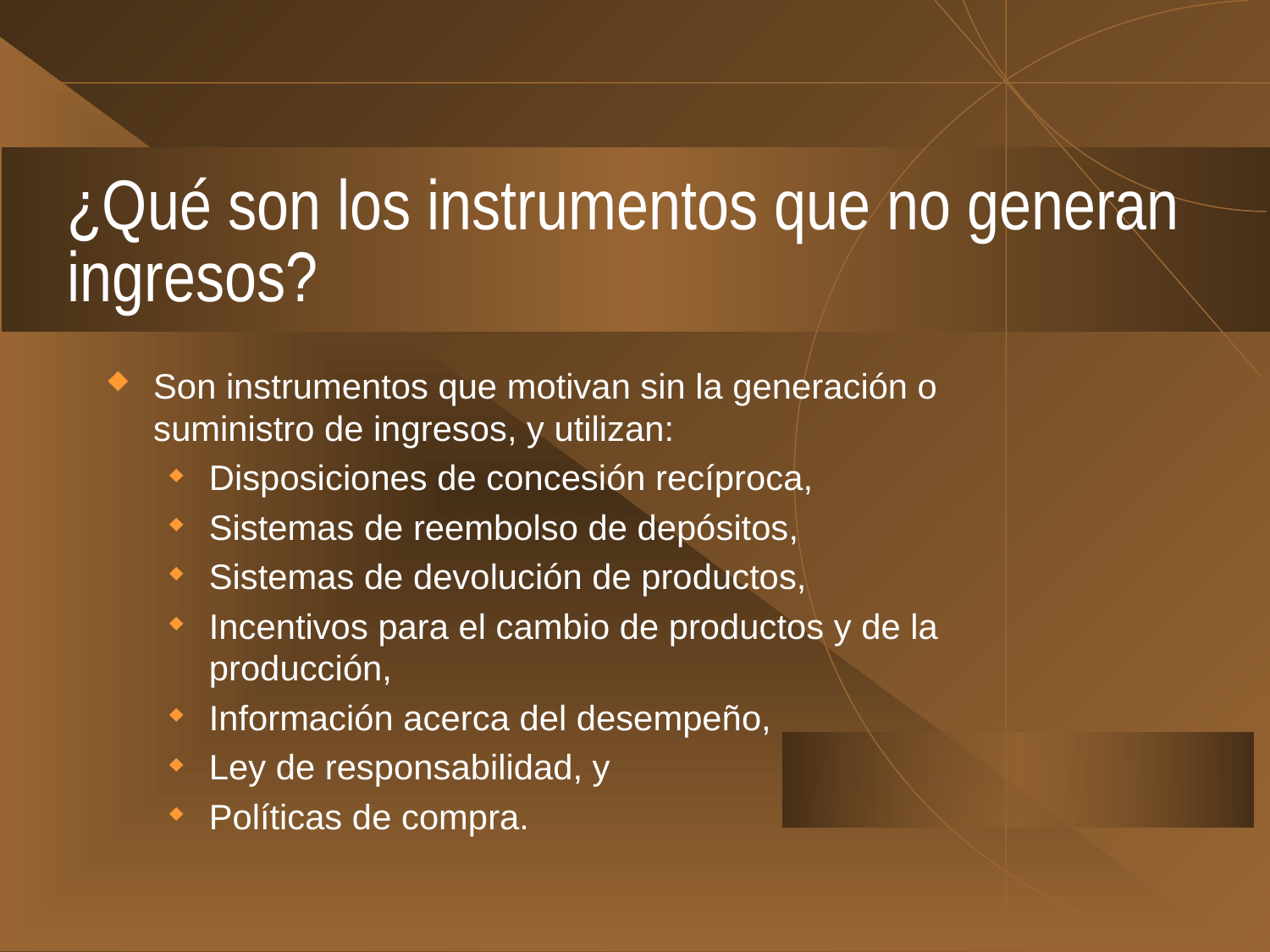

# ¿Qué son los instrumentos que no generan ingresos?
Son instrumentos que motivan sin la generación o suministro de ingresos, y utilizan:
Disposiciones de concesión recíproca,
Sistemas de reembolso de depósitos,
Sistemas de devolución de productos,
Incentivos para el cambio de productos y de la producción,
Información acerca del desempeño,
Ley de responsabilidad, y
Políticas de compra.